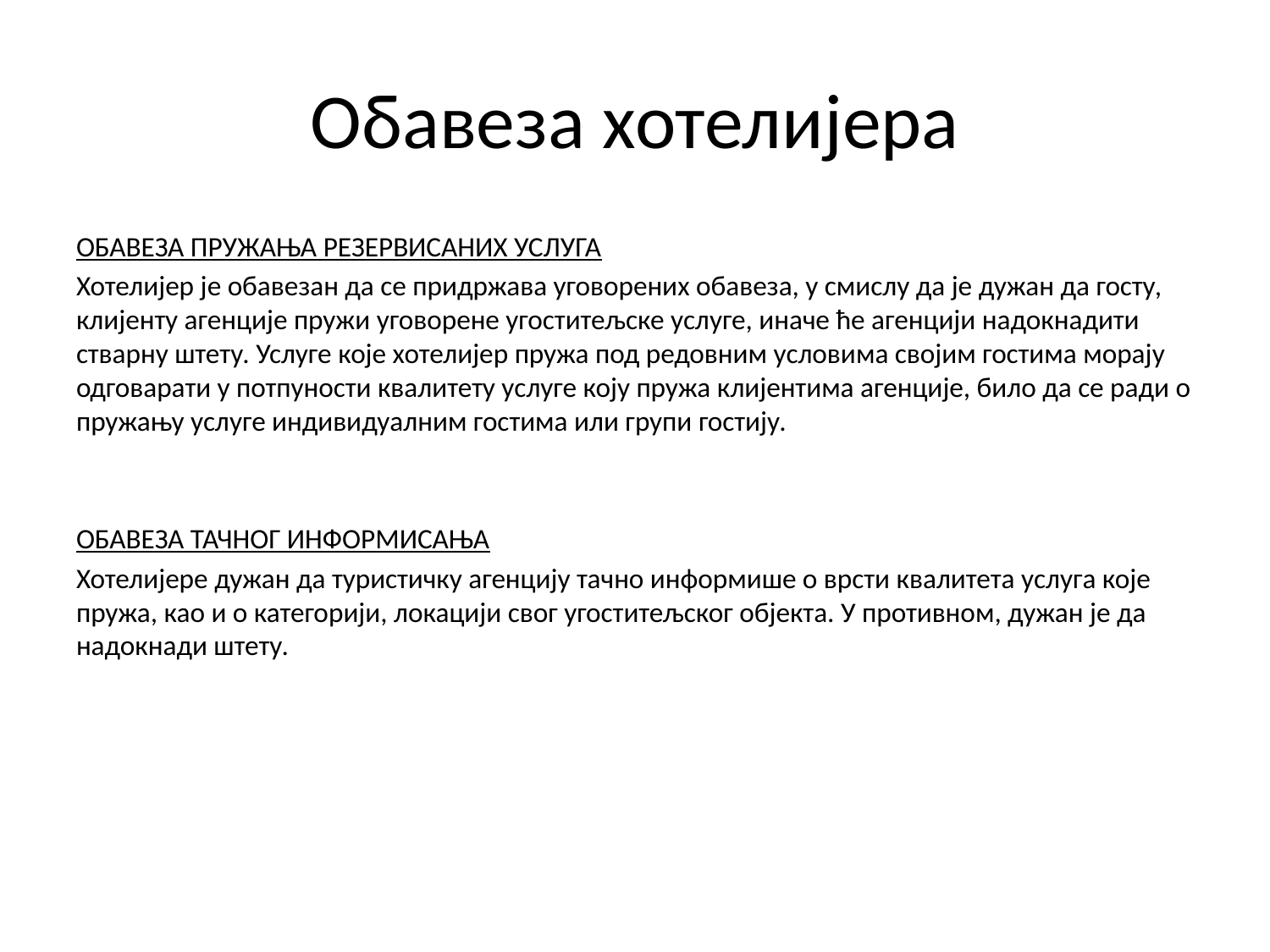

# Обавеза хотелијера
ОБАВЕЗА ПРУЖАЊА РЕЗЕРВИСАНИХ УСЛУГА
Хотелијер је обавезан да се придржава уговорених обавеза, у смислу да је дужан да госту, клијенту агенције пружи уговорене угоститељске услуге, иначе ће агенцији надокнадити стварну штету. Услуге које хотелијер пружа под редовним условима својим гостима морају одговарати у потпуности квалитету услуге коју пружа клијентима агенције, било да се ради о пружању услуге индивидуалним гостима или групи гостију.

ОБАВЕЗА ТАЧНОГ ИНФОРМИСАЊА
Хотелијере дужан да туристичку агенцију тачно информише о врсти квалитета услуга које пружа, као и о категорији, локацији свог угоститељског објекта. У противном, дужан је да надокнади штету.